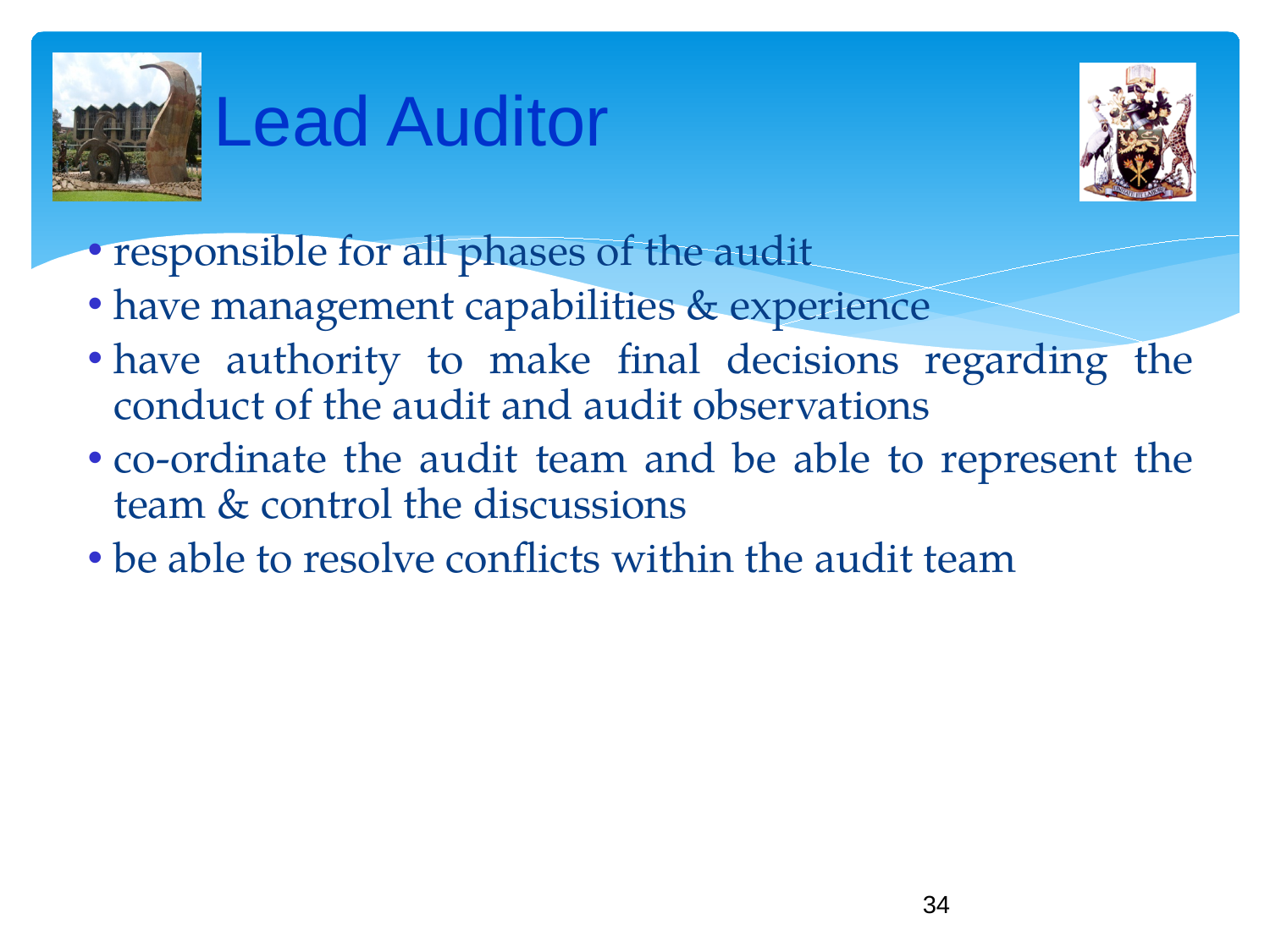

# Lead Auditor
responsible for all phases of the audit
have management capabilities & experience
have authority to make final decisions regarding the conduct of the audit and audit observations
co-ordinate the audit team and be able to represent the team & control the discussions
be able to resolve conflicts within the audit team

34